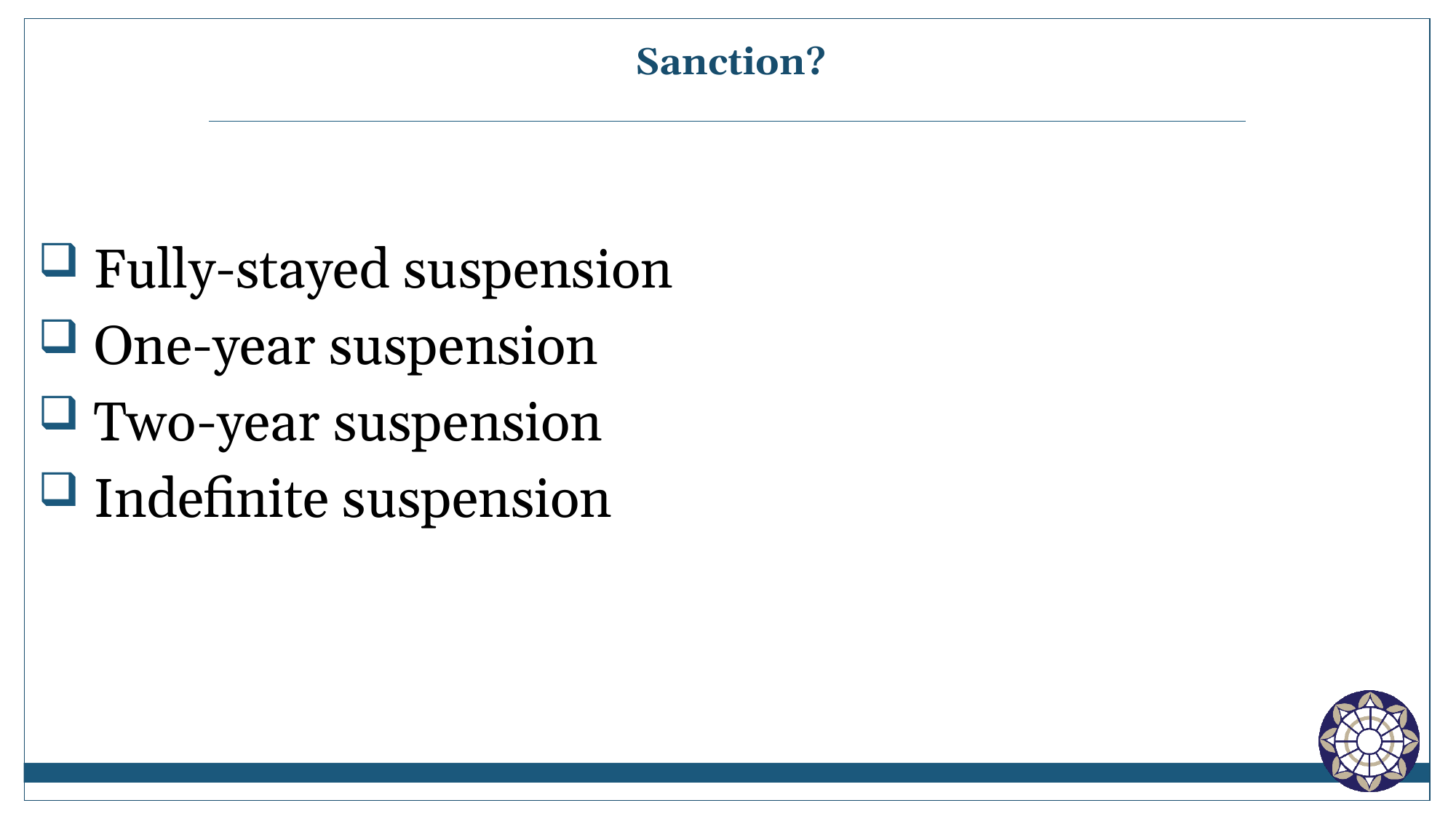

# Sanction?
Fully-stayed suspension
One-year suspension
Two-year suspension
Indefinite suspension